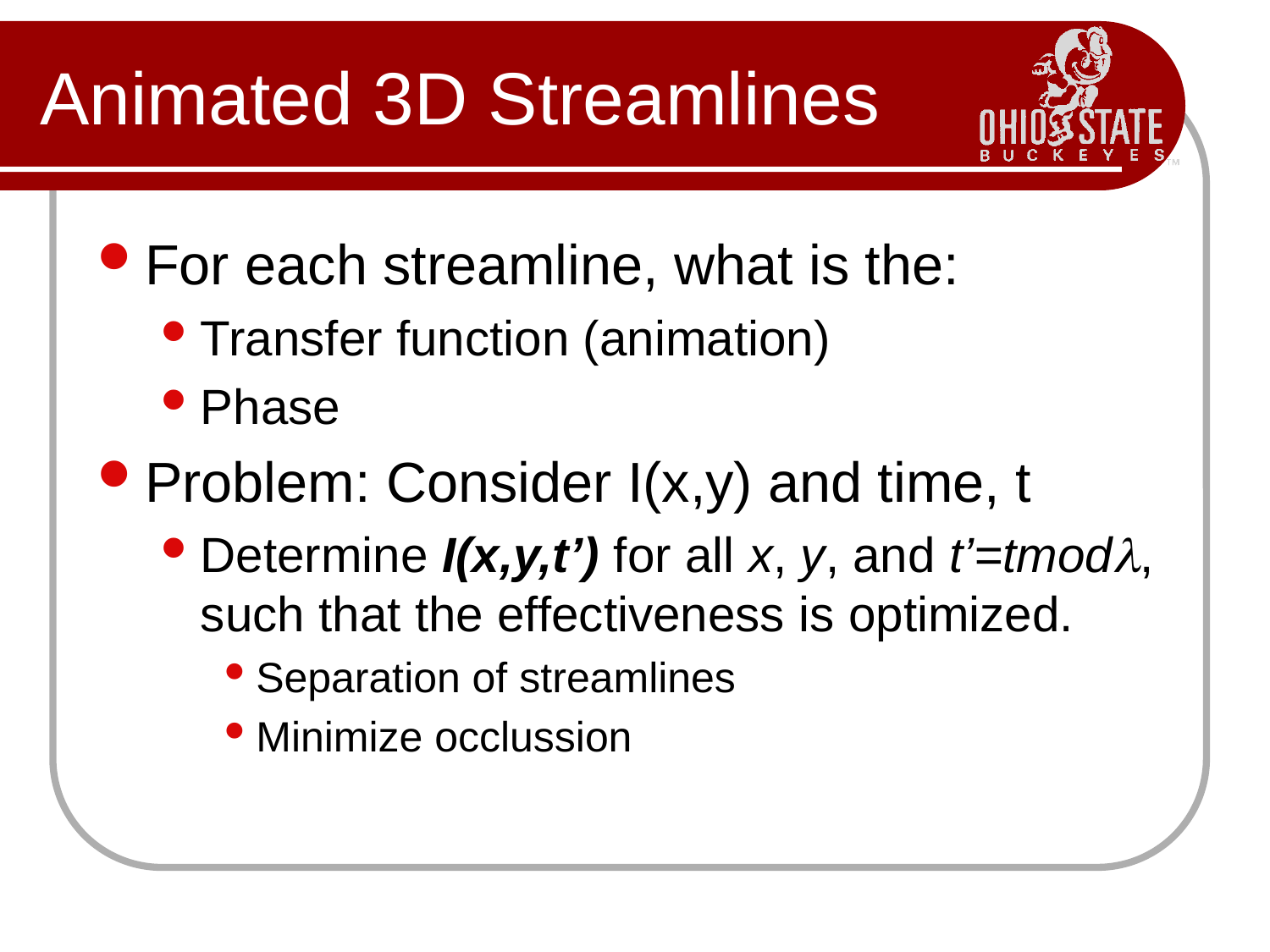

# Animated 3D Streamlines
For each streamline, what is the:
Transfer function (animation)
Phase
Problem: Consider I(x,y) and time, t
Determine I(x,y,t’) for all x, y, and t’=tmodλ, such that the effectiveness is optimized.
Separation of streamlines
Minimize occlussion